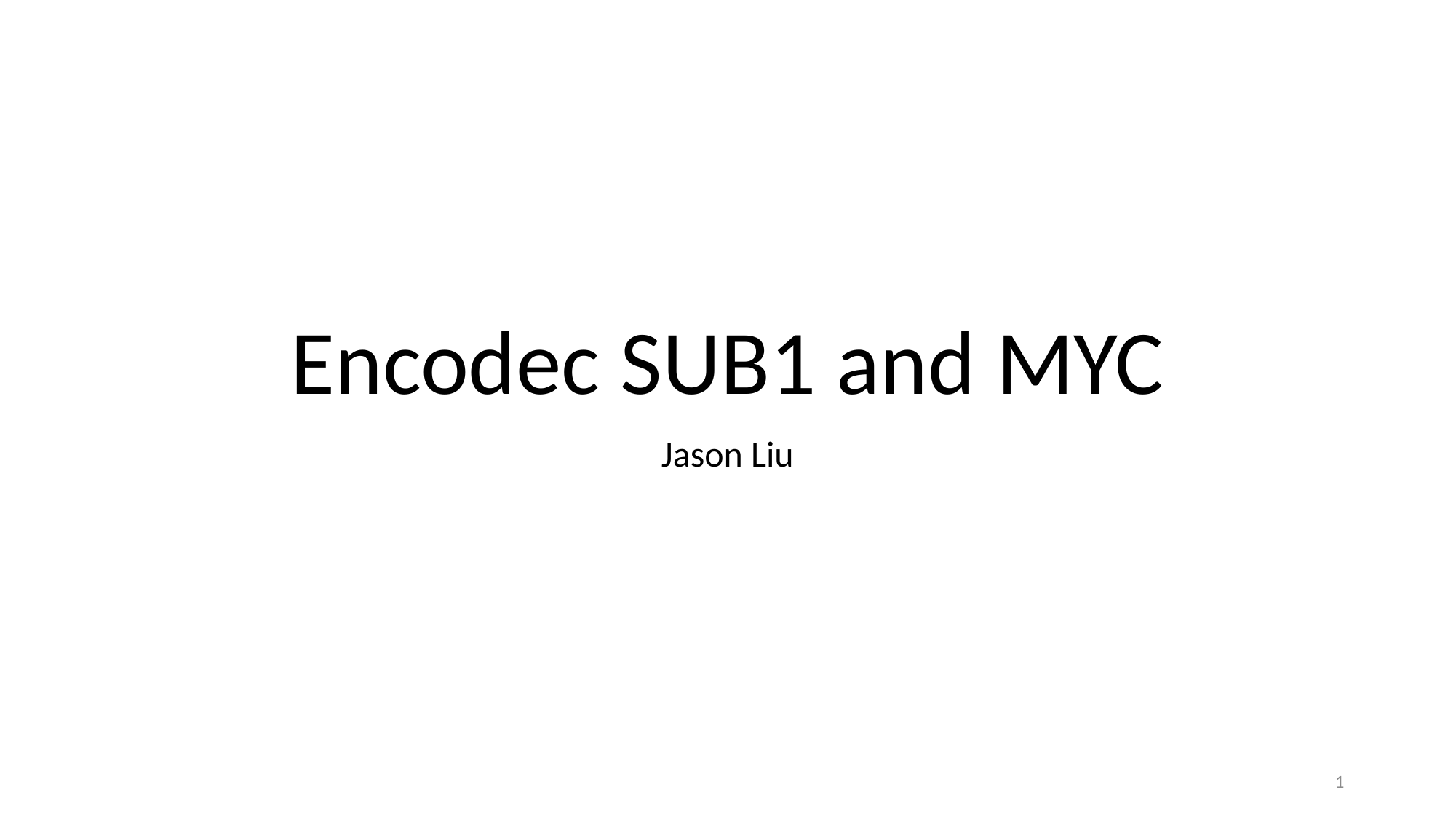

# Encodec SUB1 and MYC
Jason Liu
1